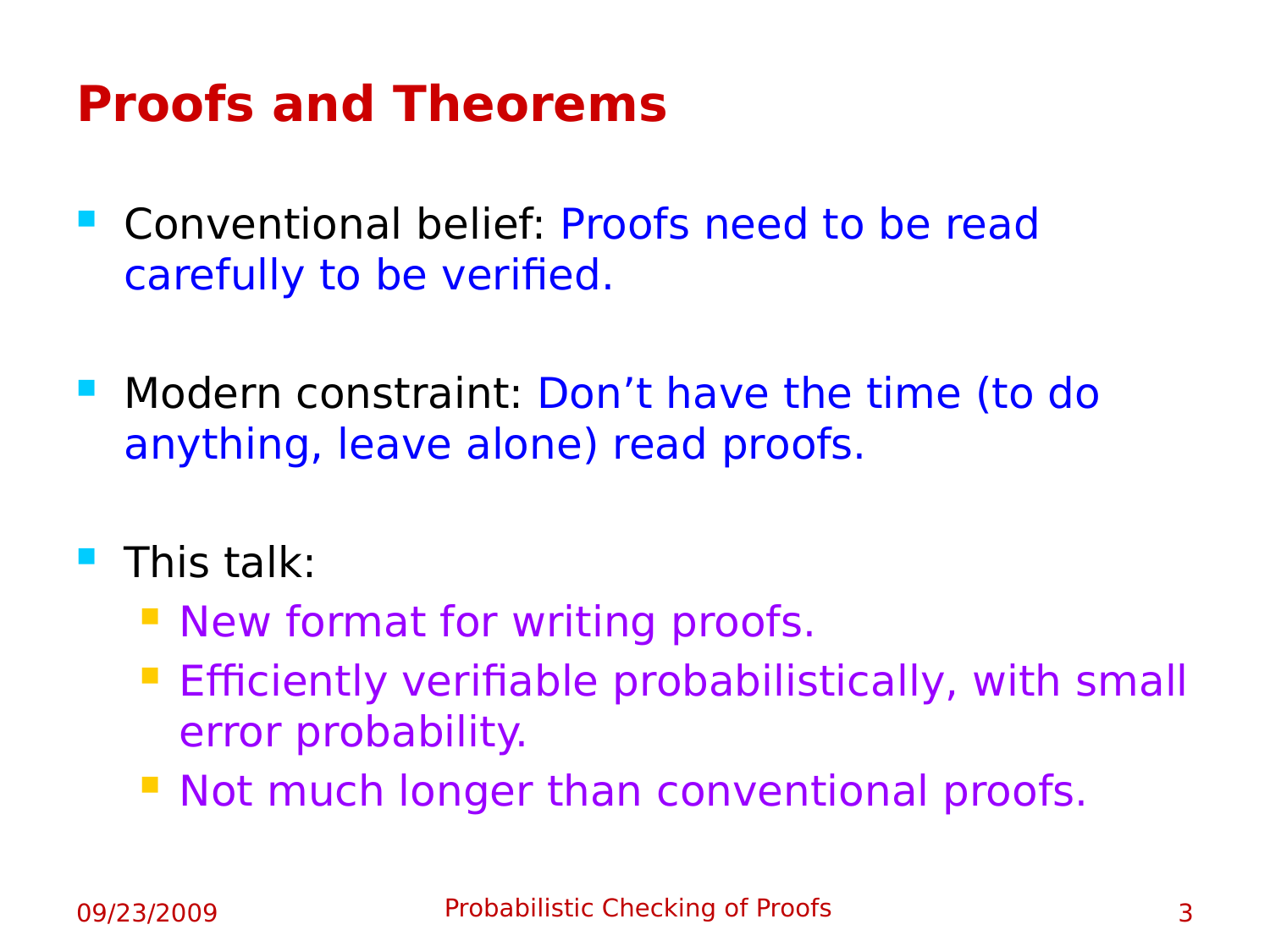

# Proofs and Theorems
Conventional belief: Proofs need to be read carefully to be verified.

Modern constraint: Don’t have the time (to do anything, leave alone) read proofs.

This talk:
New format for writing proofs.
Efficiently verifiable probabilistically, with small error probability.
Not much longer than conventional proofs.
Probabilistic Checking of Proofs
09/23/2009
3